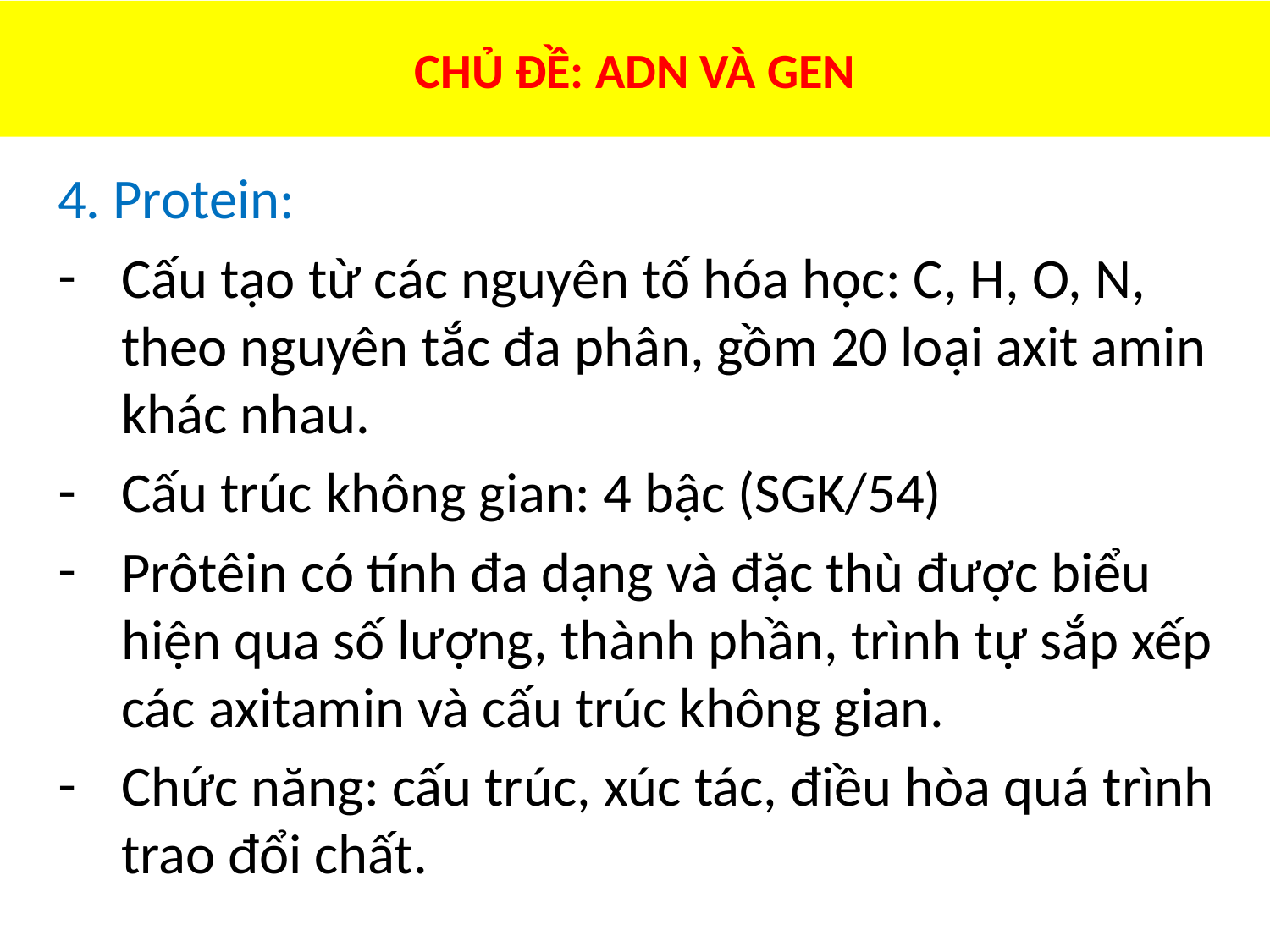

CHỦ ĐỀ: ADN VÀ GEN
4. Protein:
Cấu tạo từ các nguyên tố hóa học: C, H, O, N, theo nguyên tắc đa phân, gồm 20 loại axit amin khác nhau.
Cấu trúc không gian: 4 bậc (SGK/54)
Prôtêin có tính đa dạng và đặc thù được biểu hiện qua số lượng, thành phần, trình tự sắp xếp các axitamin và cấu trúc không gian.
Chức năng: cấu trúc, xúc tác, điều hòa quá trình trao đổi chất.